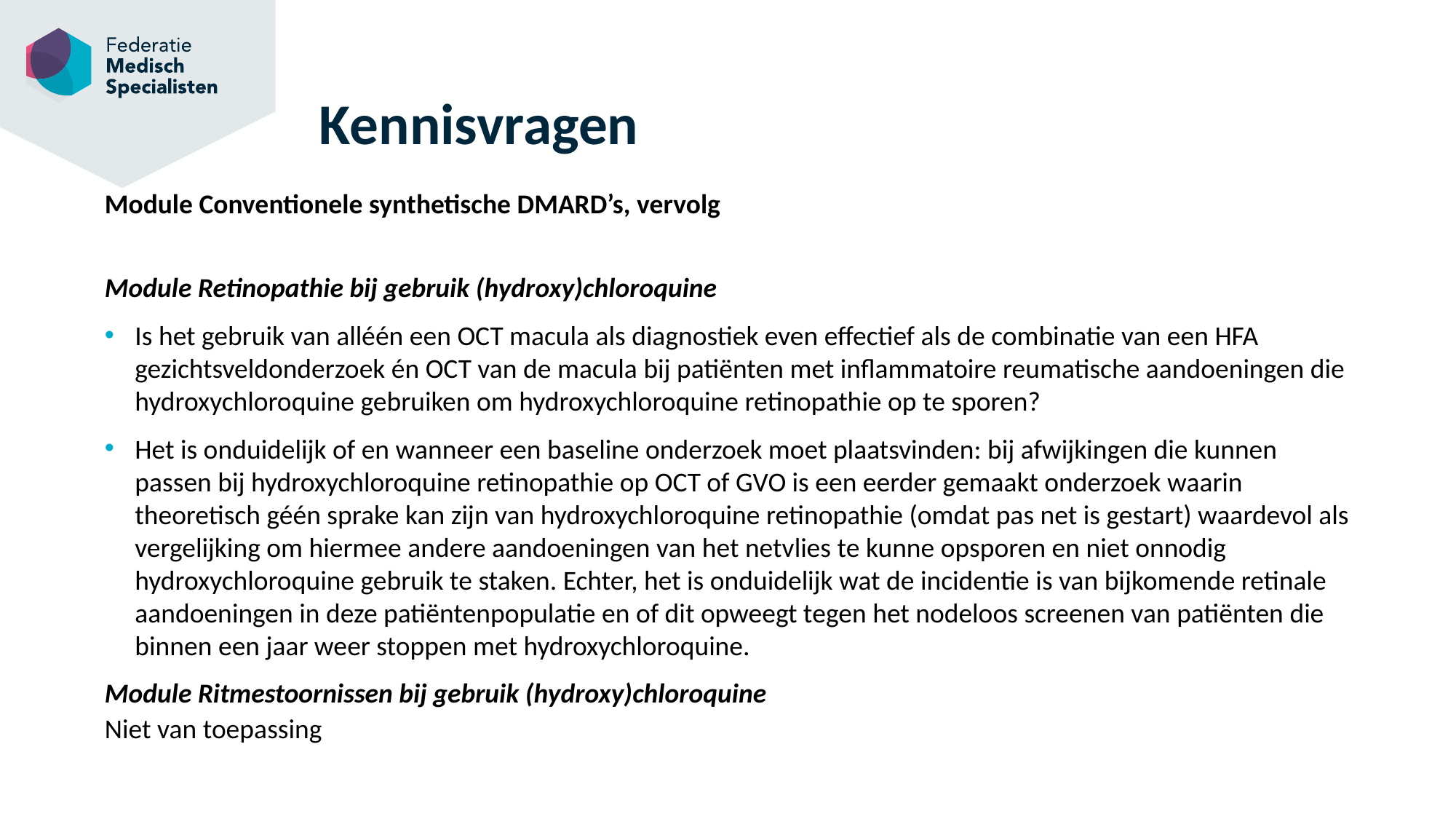

# Kennisvragen
Module Conventionele synthetische DMARD’s, vervolg

Module Retinopathie bij gebruik (hydroxy)chloroquine
Is het gebruik van alléén een OCT macula als diagnostiek even effectief als de combinatie van een HFA gezichtsveldonderzoek én OCT van de macula bij patiënten met inflammatoire reumatische aandoeningen die hydroxychloroquine gebruiken om hydroxychloroquine retinopathie op te sporen?
Het is onduidelijk of en wanneer een baseline onderzoek moet plaatsvinden: bij afwijkingen die kunnen passen bij hydroxychloroquine retinopathie op OCT of GVO is een eerder gemaakt onderzoek waarin theoretisch géén sprake kan zijn van hydroxychloroquine retinopathie (omdat pas net is gestart) waardevol als vergelijking om hiermee andere aandoeningen van het netvlies te kunne opsporen en niet onnodig hydroxychloroquine gebruik te staken. Echter, het is onduidelijk wat de incidentie is van bijkomende retinale aandoeningen in deze patiëntenpopulatie en of dit opweegt tegen het nodeloos screenen van patiënten die binnen een jaar weer stoppen met hydroxychloroquine.
Module Ritmestoornissen bij gebruik (hydroxy)chloroquine
Niet van toepassing